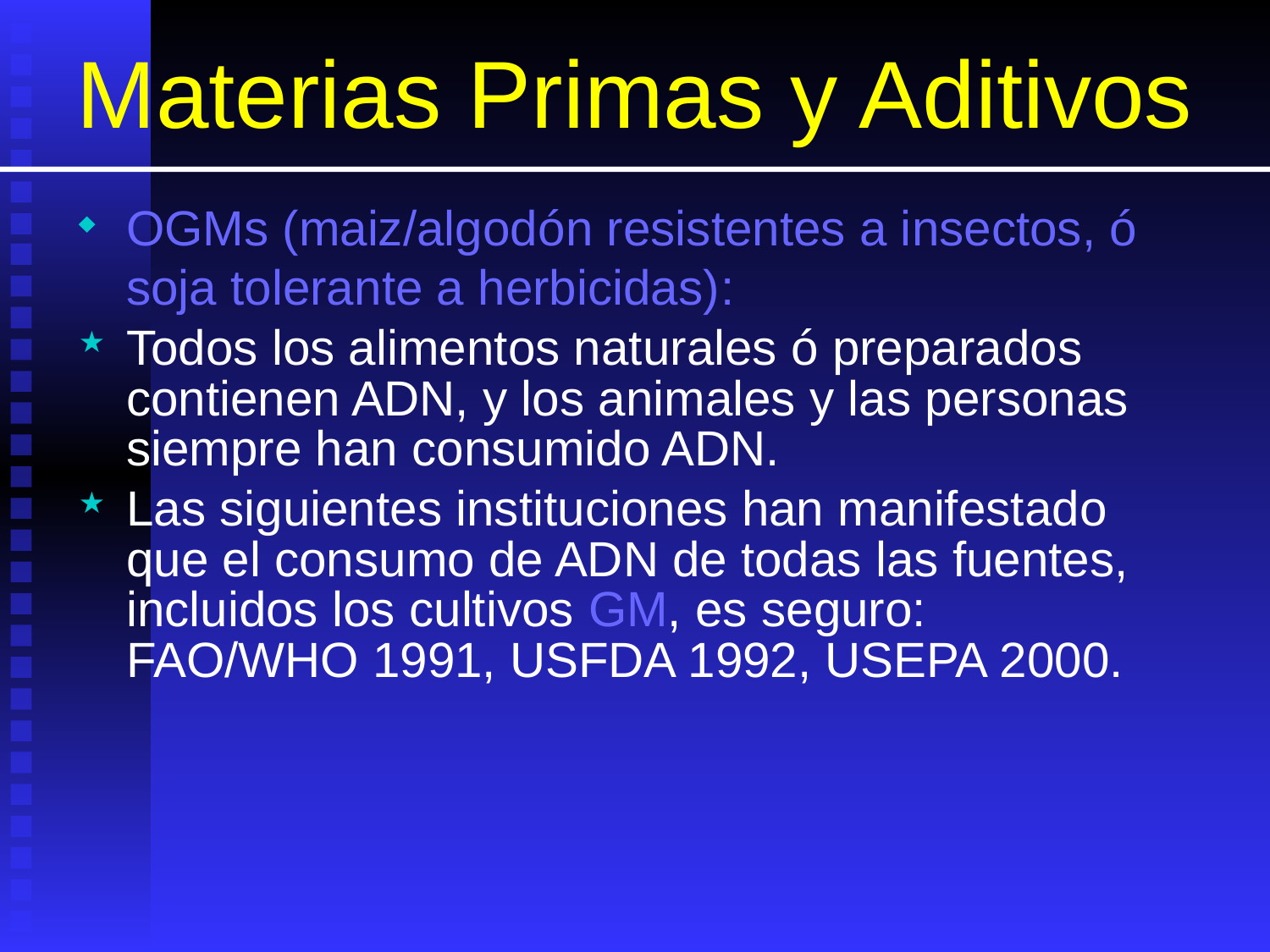

# Materias Primas y Aditivos

OGMs (maiz/algodón resistentes a insectos, ó soja tolerante a herbicidas):
Todos los alimentos naturales ó preparados contienen ADN, y los animales y las personas siempre han consumido ADN.
Las siguientes instituciones han manifestado que el consumo de ADN de todas las fuentes, incluidos los cultivos GM, es seguro:
FAO/WHO 1991, USFDA 1992, USEPA 2000.